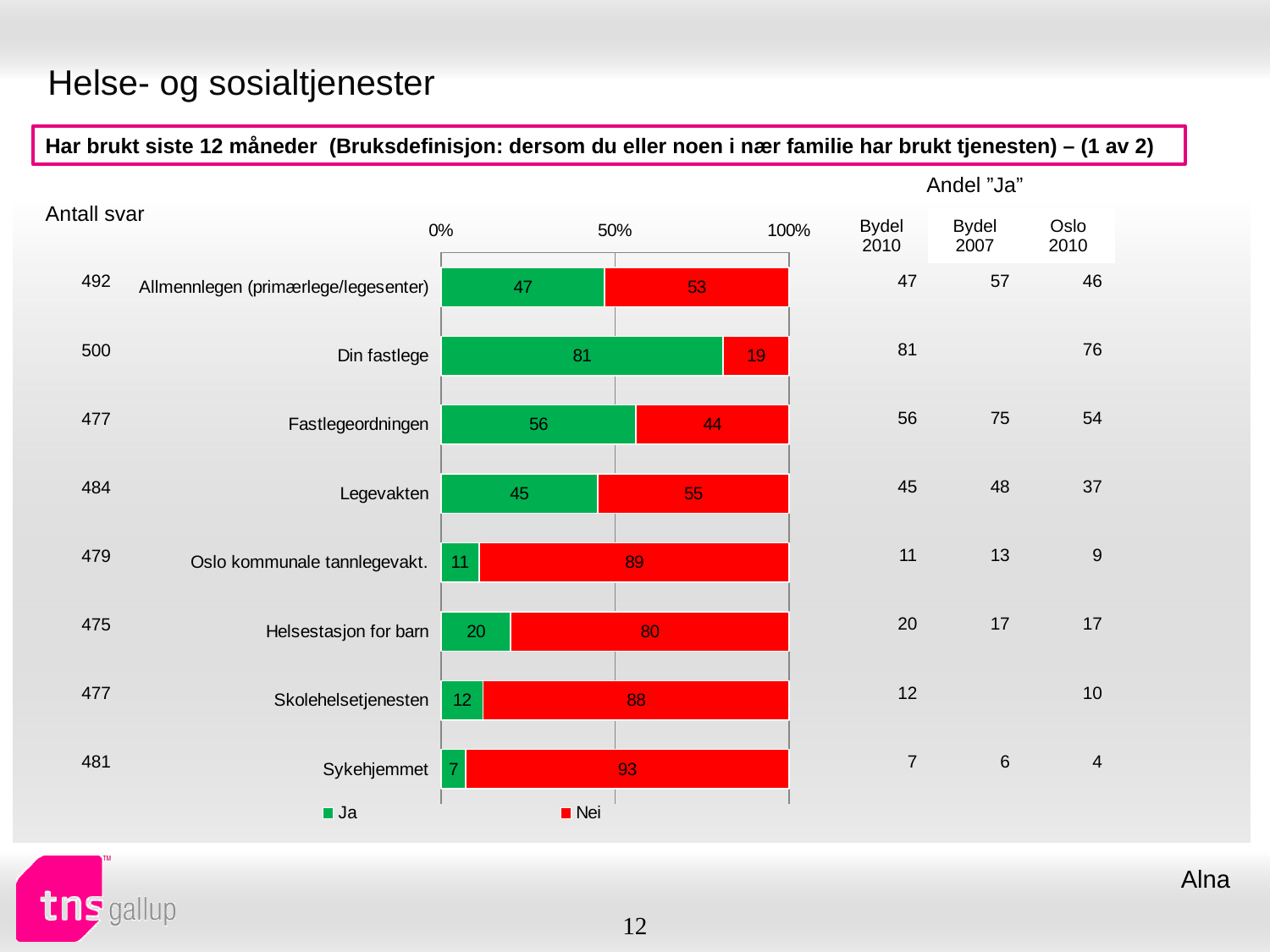

# Helse- og sosialtjenester
Har brukt siste 12 måneder  (Bruksdefinisjon: dersom du eller noen i nær familie har brukt tjenesten) – (1 av 2)
| Andel ”Ja” |  |  |
| --- | --- | --- |
| Bydel 2010 | Bydel 2007 | Oslo 2010 |
| Antall svar |
| --- |

### Chart

| Category | Ja | Nei |
|---|---|---|
| Allmennlegen (primærlege/legesenter) | 47.0 | 53.0 |
| Din fastlege | 81.0 | 19.0 |
| Fastlegeordningen | 56.0 | 44.0 |
| Legevakten | 45.0 | 55.0 |
| Oslo kommunale tannlegevakt. | 11.0 | 89.0 |
| Helsestasjon for barn | 20.0 | 80.0 |
| Skolehelsetjenesten | 12.0 | 88.0 |
| Sykehjemmet | 7.0 | 93.0 |
| 47 | 57 | 46 |
| --- | --- | --- |
| 81 |  | 76 |
| 56 | 75 | 54 |
| 45 | 48 | 37 |
| 11 | 13 | 9 |
| 20 | 17 | 17 |
| 12 |  | 10 |
| 7 | 6 | 4 |
| 492 |
| --- |
| 500 |
| 477 |
| 484 |
| 479 |
| 475 |
| 477 |
| 481 |
Alna
12